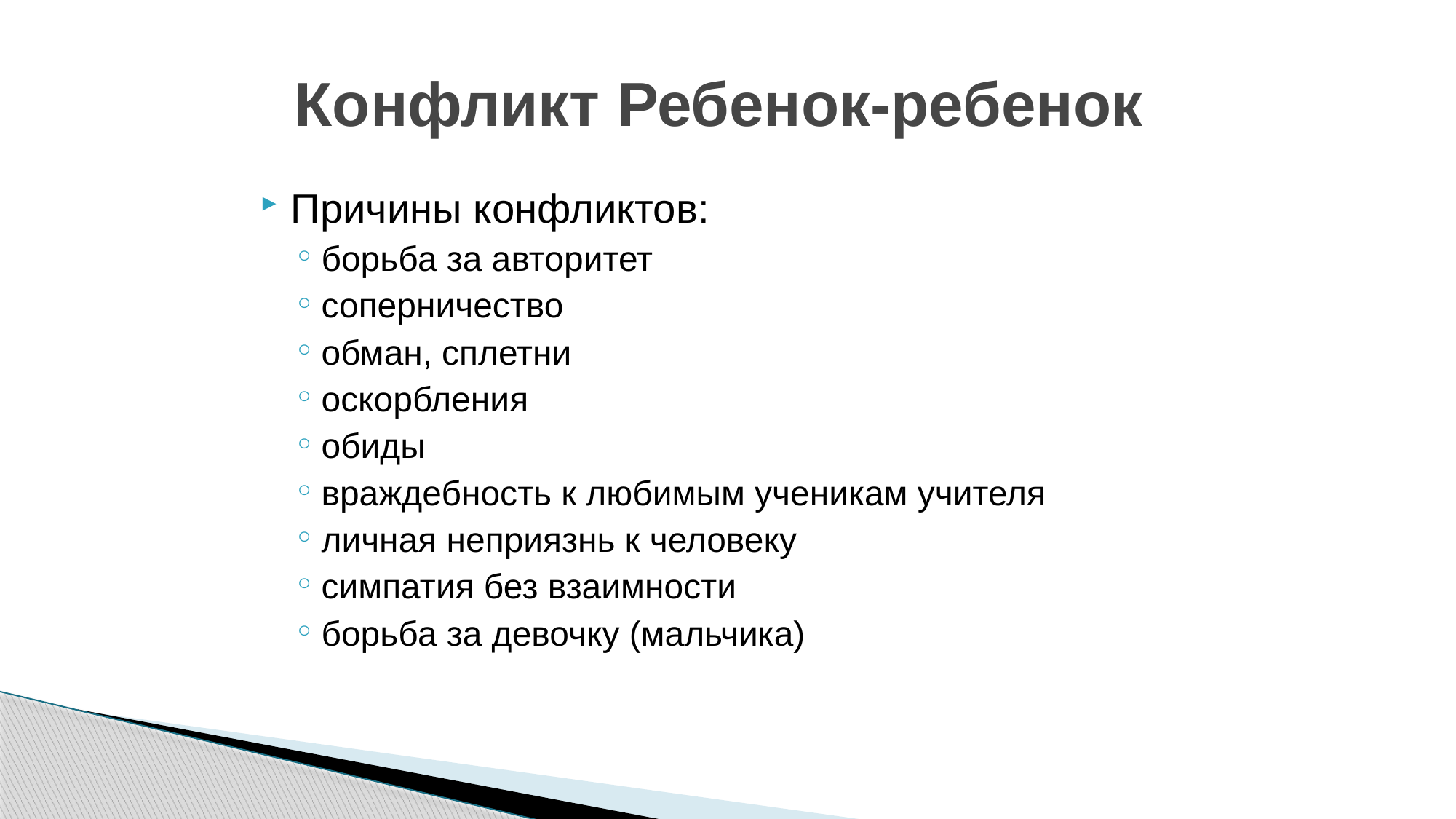

# Конфликт Ребенок-ребенок
Причины конфликтов:
борьба за авторитет
соперничество
обман, сплетни
оскорбления
обиды
враждебность к любимым ученикам учителя
личная неприязнь к человеку
симпатия без взаимности
борьба за девочку (мальчика)